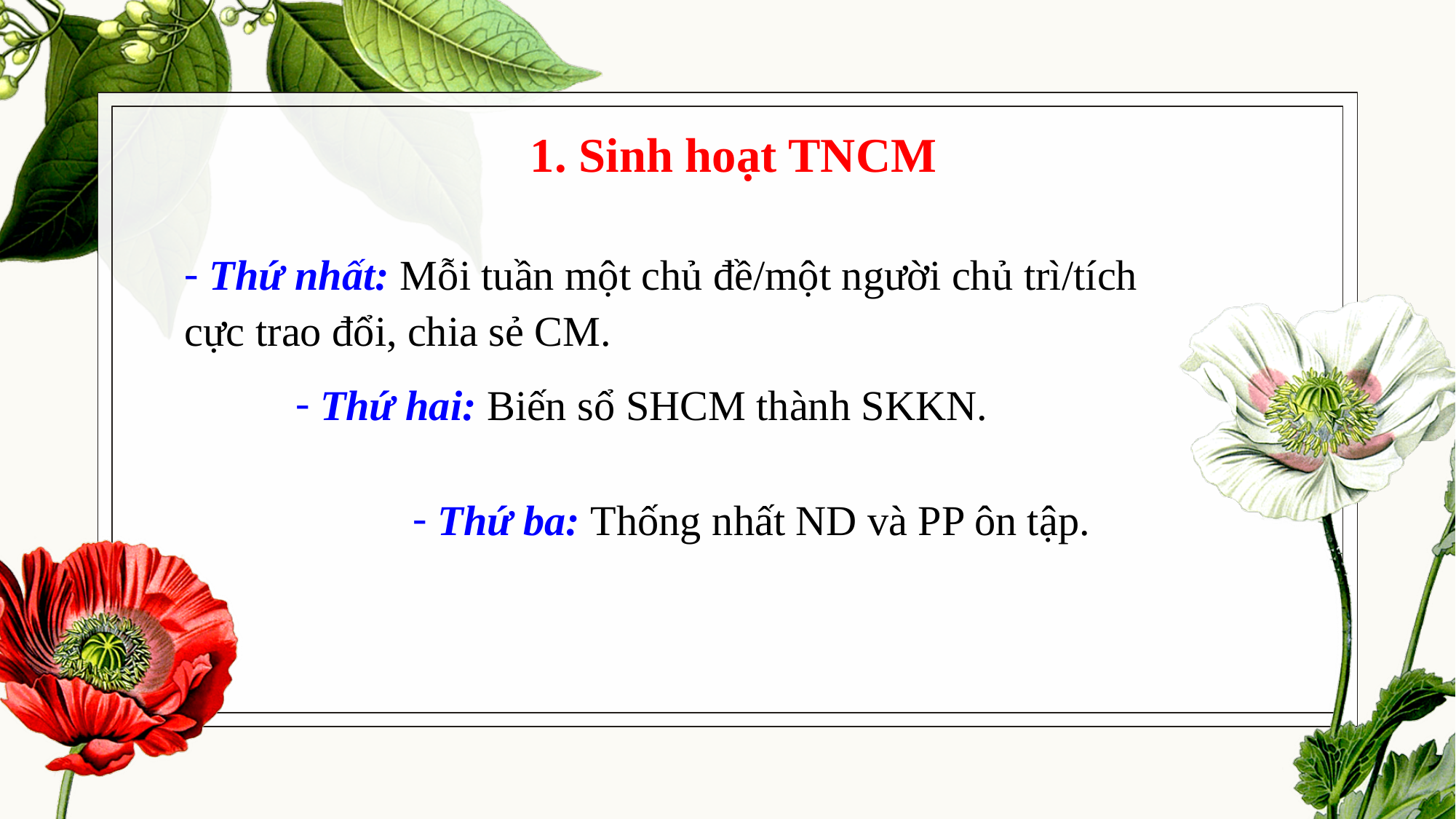

# 1. Sinh hoạt TNCM
 Thứ nhất: Mỗi tuần một chủ đề/một người chủ trì/tích cực trao đổi, chia sẻ CM.
 Thứ hai: Biến sổ SHCM thành SKKN.
 Thứ ba: Thống nhất ND và PP ôn tập.
3